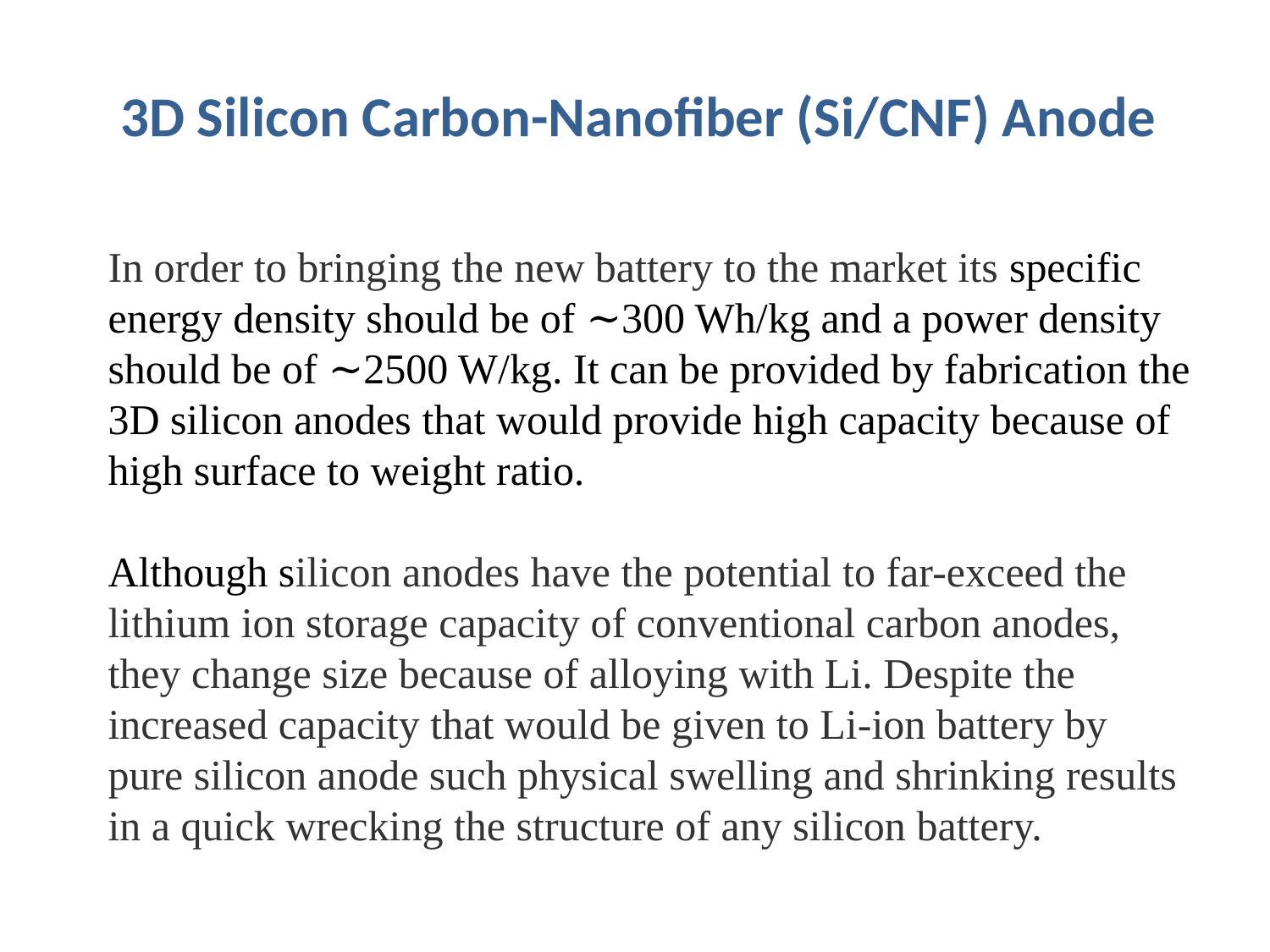

3D Silicon Carbon-Nanofiber (Si/CNF) Anode
# In order to bringing the new battery to the market its specific energy density should be of ∼300 Wh/kg and a power density should be of ∼2500 W/kg. It can be provided by fabrication the 3D silicon anodes that would provide high capacity because of high surface to weight ratio. Although silicon anodes have the potential to far-exceed the lithium ion storage capacity of conventional carbon anodes, they change size because of alloying with Li. Despite the increased capacity that would be given to Li-ion battery by pure silicon anode such physical swelling and shrinking results in a quick wrecking the structure of any silicon battery.